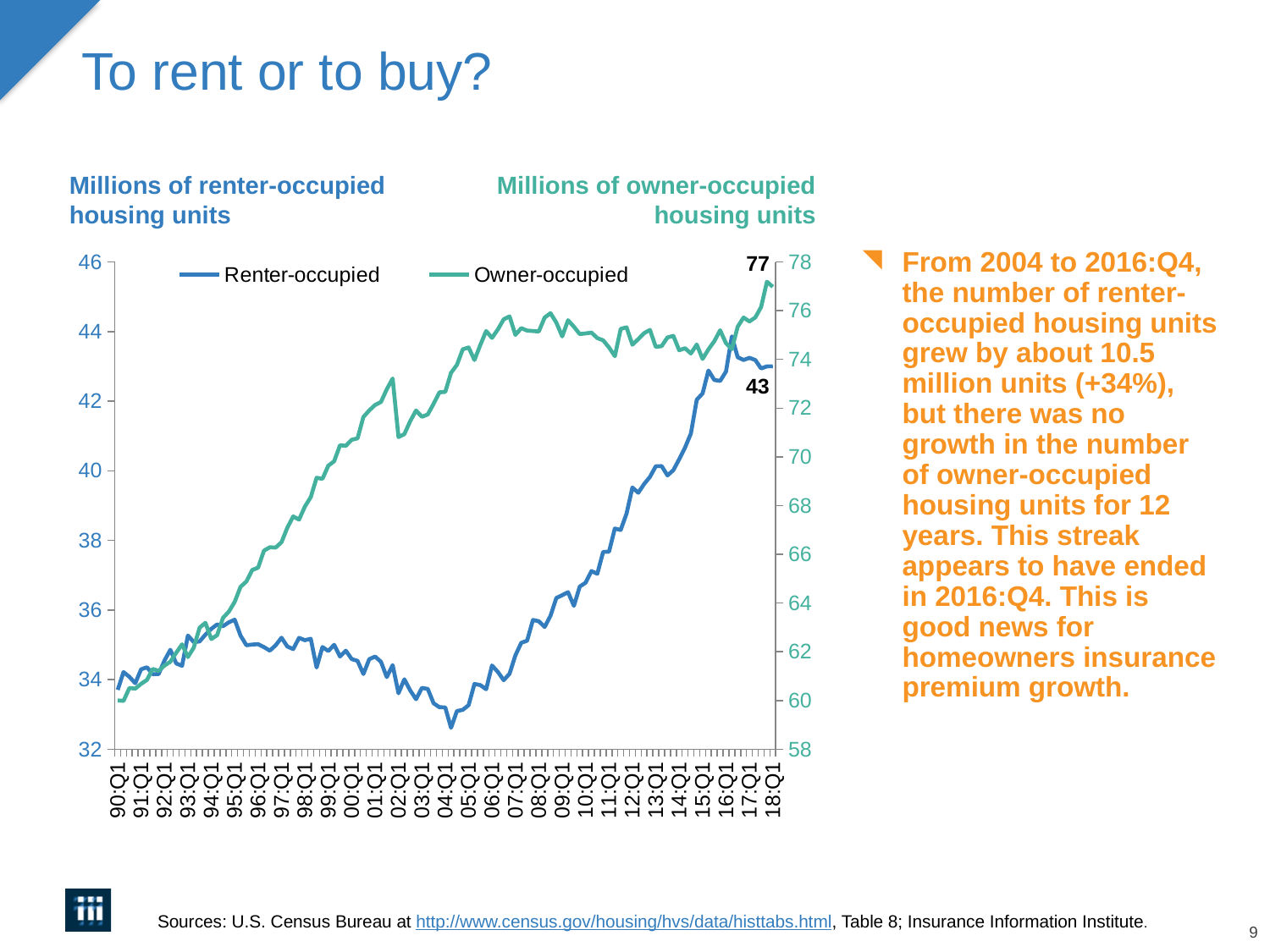

# To rent or to buy?
Millions of renter-occupied housing units
Millions of owner-occupied housing units

### Chart

| Category | Renter-occupied | Owner-occupied |
|---|---|---|
| 90:Q1 | 33.708 | 60.005 |
| 90:Q2 | 34.217 | 59.985 |
| 90:Q3 | 34.081 | 60.515 |
| 90:Q4 | 33.897 | 60.488 |
| 91:Q1 | 34.297 | 60.685 |
| 91:Q2 | 34.354 | 60.844 |
| 91:Q3 | 34.156 | 61.298 |
| 91:Q4 | 34.162 | 61.214 |
| 92:Q1 | 34.55 | 61.435 |
| 92:Q2 | 34.859 | 61.591 |
| 92:Q3 | 34.467 | 61.959 |
| 92:Q4 | 34.396 | 62.306 |
| 93:Q1 | 35.267 | 61.784 |
| 93:Q2 | 35.079 | 62.169 |
| 93:Q3 | 35.098 | 62.99 |
| 93:Q4 | 35.293 | 63.189 |
| 94:Q1 | 35.459 | 62.522 |
| 94:Q2 | 35.586 | 62.684 |
| 94:Q3 | 35.536 | 63.391 |
| 94:Q4 | 35.646 | 63.647 |
| 95:Q1 | 35.722 | 64.05 |
| 95:Q2 | 35.264 | 64.668 |
| 95:Q3 | 34.989 | 64.885 |
| 95:Q4 | 35.008 | 65.355 |
| 96:Q1 | 35.019 | 65.453 |
| 96:Q2 | 34.935 | 66.147 |
| 96:Q3 | 34.832 | 66.288 |
| 96:Q4 | 34.987 | 66.277 |
| 97:Q1 | 35.205 | 66.497 |
| 97:Q2 | 34.952 | 67.094 |
| 97:Q3 | 34.877 | 67.556 |
| 97:Q4 | 35.2 | 67.424 |
| 98:Q1 | 35.1323 | 67.963 |
| 98:Q2 | 35.174 | 68.347 |
| 98:Q3 | 34.349 | 69.143 |
| 98:Q4 | 34.938 | 69.097 |
| 99:Q1 | 34.823 | 69.638 |
| 99:Q2 | 35.0 | 69.82 |
| 99:Q3 | 34.664 | 70.476 |
| 99:Q4 | 34.831 | 70.455 |
| 00:Q1 | 34.592 | 70.701 |
| 00:Q2 | 34.538 | 70.758 |
| 00:Q3 | 34.163 | 71.637 |
| 00:Q4 | 34.587 | 71.906 |
| 01:Q1 | 34.663 | 72.131 |
| 01:Q2 | 34.513 | 72.252 |
| 01:Q3 | 34.073 | 72.774 |
| 01:Q4 | 34.418 | 73.215 |
| 02:Q1 | 33.61 | 70.811 |
| 02:Q2 | 34.01 | 70.934 |
| 02:Q3 | 33.692 | 71.465 |
| 02:Q4 | 33.437 | 71.903 |
| 03:Q1 | 33.762 | 71.645 |
| 03:Q2 | 33.735 | 71.74 |
| 03:Q3 | 33.321 | 72.178 |
| 03:Q4 | 33.208 | 72.65 |
| 04:Q1 | 33.204 | 72.666 |
| 04:Q2 | 32.617 | 73.449 |
| 04:Q3 | 33.098 | 73.772 |
| 04:Q4 | 33.133 | 74.413 |
| 05:Q1 | 33.267 | 74.488 |
| 05:Q2 | 33.876 | 73.974 |
| 05:Q3 | 33.843 | 74.588 |
| 05:Q4 | 33.725 | 75.163 |
| 06:Q1 | 34.406 | 74.883 |
| 06:Q2 | 34.223 | 75.227 |
| 06:Q3 | 33.984 | 75.646 |
| 06:Q4 | 34.169 | 75.763 |
| 07:Q1 | 34.698 | 75.006 |
| 07:Q2 | 35.058 | 75.283 |
| 07:Q3 | 35.118 | 75.181 |
| 07:Q4 | 35.714 | 75.164 |
| 08:Q1 | 35.678 | 75.145 |
| 08:Q2 | 35.513 | 75.715 |
| 08:Q3 | 35.834 | 75.896 |
| 08:Q4 | 36.346 | 75.508 |
| 09:Q1 | 36.426 | 74.942 |
| 09:Q2 | 36.512 | 75.607 |
| 09:Q3 | 36.119 | 75.339 |
| 09:Q4 | 36.673 | 75.038 |
| 10:Q1 | 36.785 | 75.065 |
| 10:Q2 | 37.118 | 75.097 |
| 10:Q3 | 37.04 | 74.874 |
| 10:Q4 | 37.669 | 74.782 |
| 11:Q1 | 37.674 | 74.491 |
| 11:Q2 | 38.342 | 74.131 |
| 11:Q3 | 38.299 | 75.25 |
| 11:Q4 | 38.771 | 75.315 |
| 12:Q1 | 39.521 | 74.601 |
| 12:Q2 | 39.369 | 74.832 |
| 12:Q3 | 39.619 | 75.076 |
| 12:Q4 | 39.825 | 75.209 |
| 13:Q1 | 40.132 | 74.511 |
| 13:Q2 | 40.135 | 74.543 |
| 13:Q3 | 39.866 | 74.901 |
| 13:Q4 | 40.018 | 74.964 |
| 14:Q1 | 40.333 | 74.373 |
| 14:Q2 | 40.669 | 74.458 |
| 14:Q3 | 41.07 | 74.24 |
| 14:Q4 | 42.04 | 74.61 |
| 15:Q1 | 42.222 | 74.018 |
| 15:Q2 | 42.88 | 74.41 |
| 15:Q3 | 42.609 | 74.745 |
| 15:Q4 | 42.581 | 75.194 |
| 16:Q1 | 42.85 | 74.66 |
| 16:Q2 | 43.86 | 74.42 |
| 16:Q3 | 43.26 | 75.34 |
| 16:Q4 | 43.183 | 75.716 |
| 17:Q1 | 43.244 | 75.556 |
| 17:Q2 | 43.183 | 75.716 |
| 17:Q3 | 42.939 | 76.146 |
| 17:Q4 | 43.0 | 77.185 |
| 18:Q1 | 43.001 | 76.977 |
From 2004 to 2016:Q4, the number of renter-occupied housing units grew by about 10.5 million units (+34%), but there was no growth in the number of owner-occupied housing units for 12 years. This streak appears to have ended in 2016:Q4. This is good news for homeowners insurance premium growth.
77

43
Sources: U.S. Census Bureau at http://www.census.gov/housing/hvs/data/histtabs.html, Table 8; Insurance Information Institute.